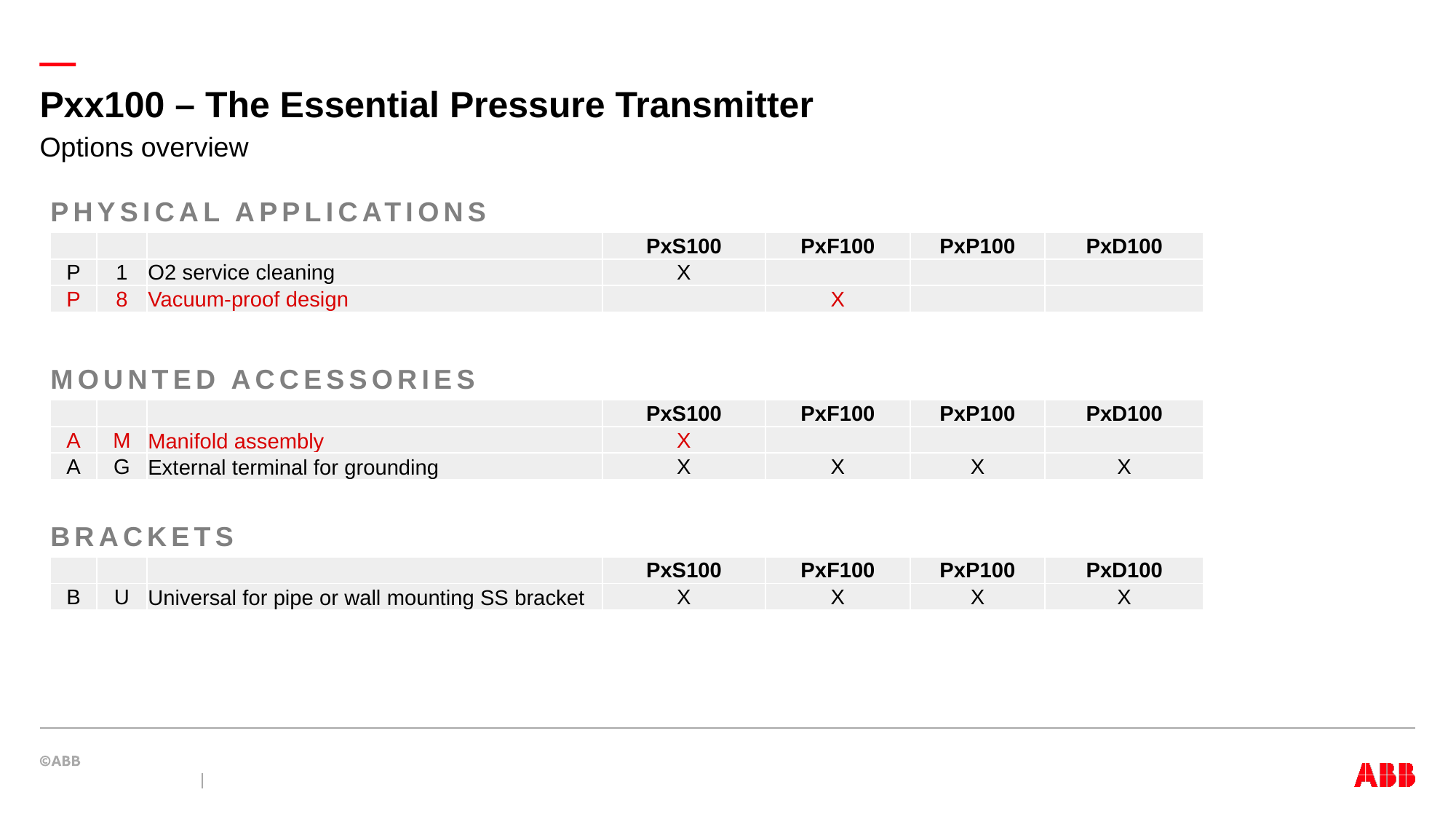

# Pxx100 – The Essential Pressure Transmitter
Options overview

PHYSICAL APPLICATIONS
|  |  |  | PxS100 | PxF100 | PxP100 | PxD100 |
| --- | --- | --- | --- | --- | --- | --- |
| P | 1 | O2 service cleaning | X |  |  |  |
| P | 8 | Vacuum-proof design |  | X |  |  |
MOUNTED ACCESSORIES
|  |  |  | PxS100 | PxF100 | PxP100 | PxD100 |
| --- | --- | --- | --- | --- | --- | --- |
| A | M | Manifold assembly | X |  |  |  |
| A | G | External terminal for grounding | X | X | X | X |
BRACKETS
|  |  |  | PxS100 | PxF100 | PxP100 | PxD100 |
| --- | --- | --- | --- | --- | --- | --- |
| B | U | Universal for pipe or wall mounting SS bracket | X | X | X | X |